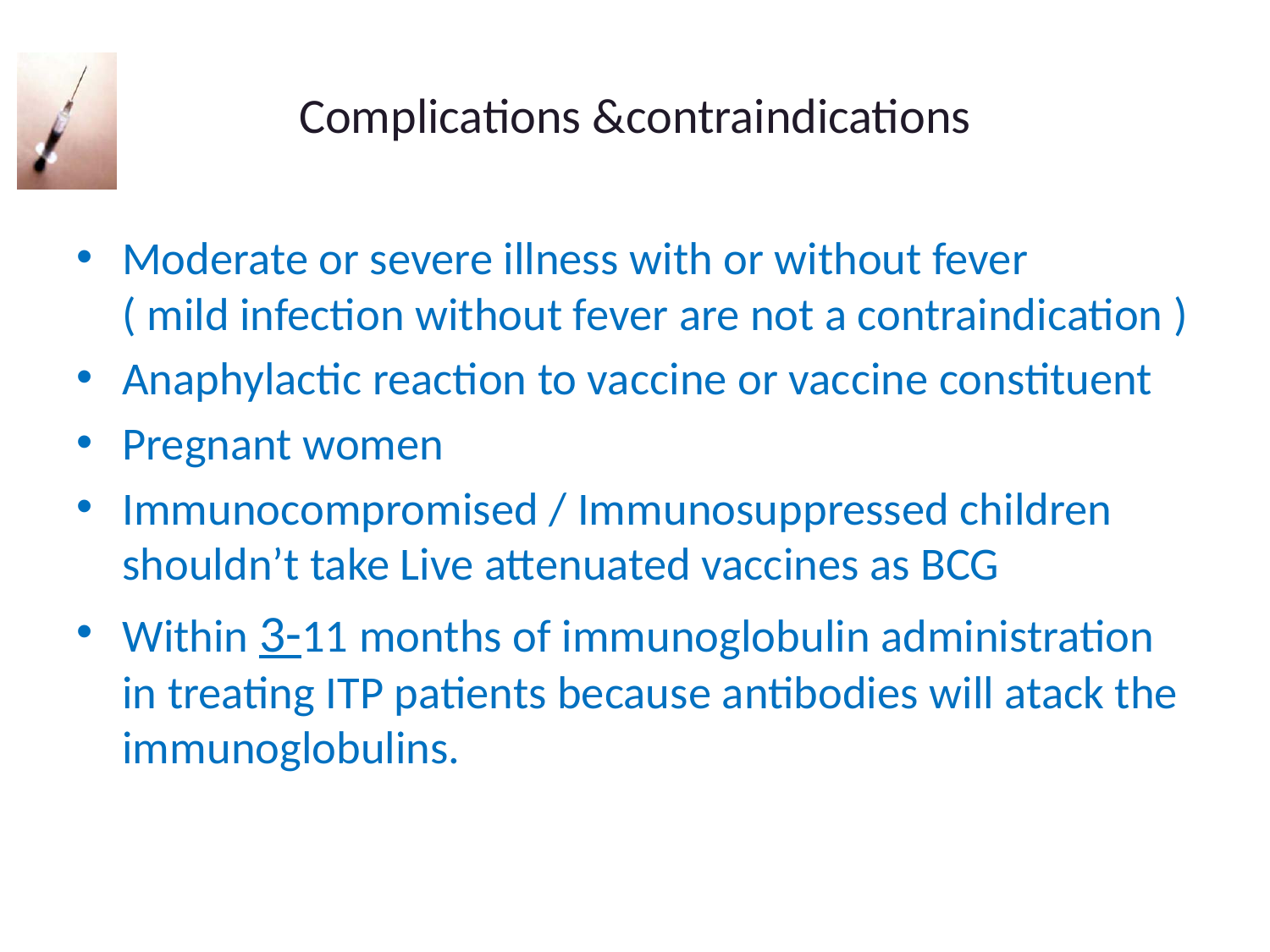

# Complications &contraindications
Moderate or severe illness with or without fever
( mild infection without fever are not a contraindication )
Anaphylactic reaction to vaccine or vaccine constituent
Pregnant women
Immunocompromised / Immunosuppressed children shouldn’t take Live attenuated vaccines as BCG
Within 3-11 months of immunoglobulin administration in treating ITP patients because antibodies will atack the immunoglobulins.